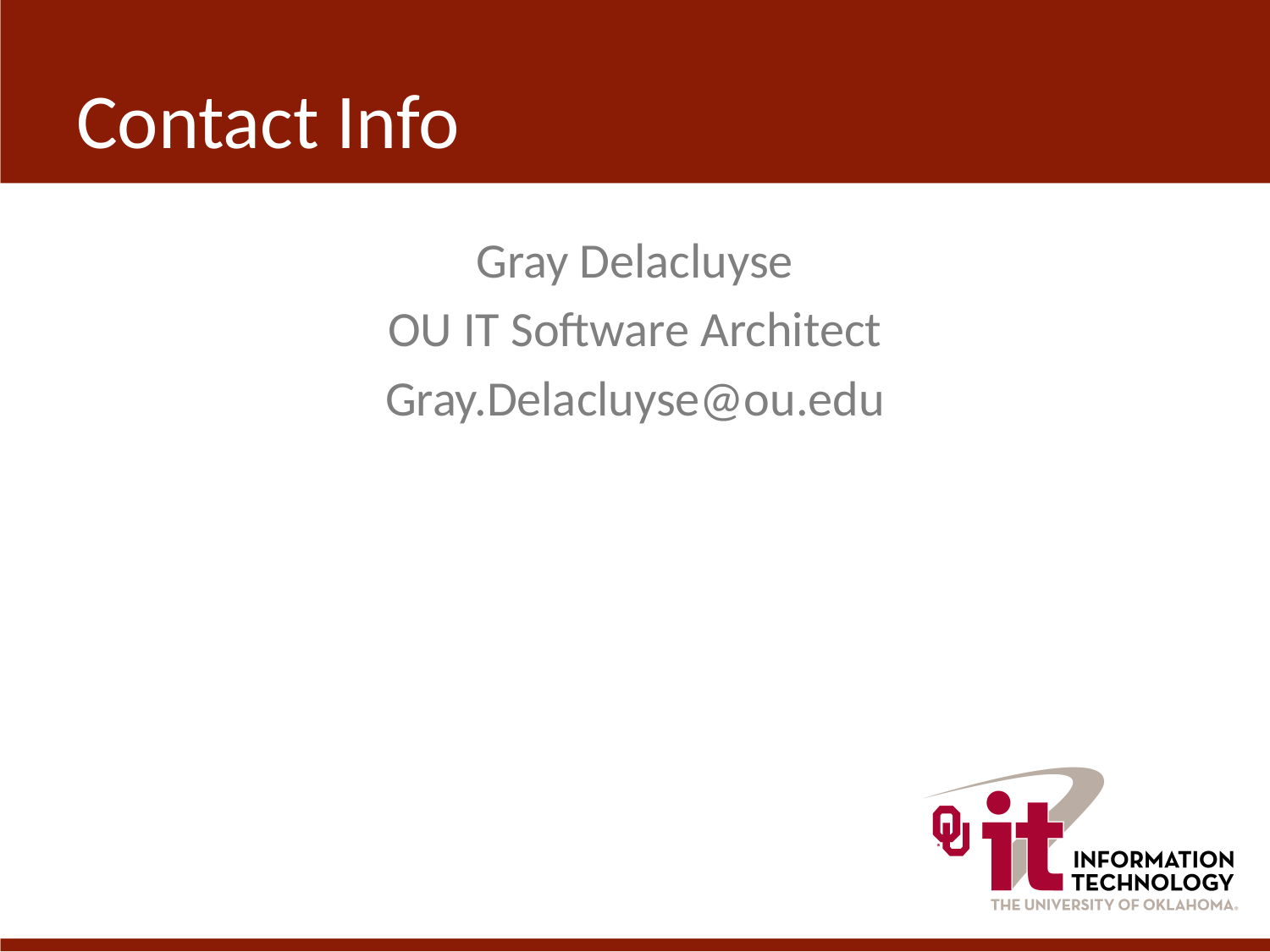

# Contact Info
Gray Delacluyse
OU IT Software Architect
Gray.Delacluyse@ou.edu